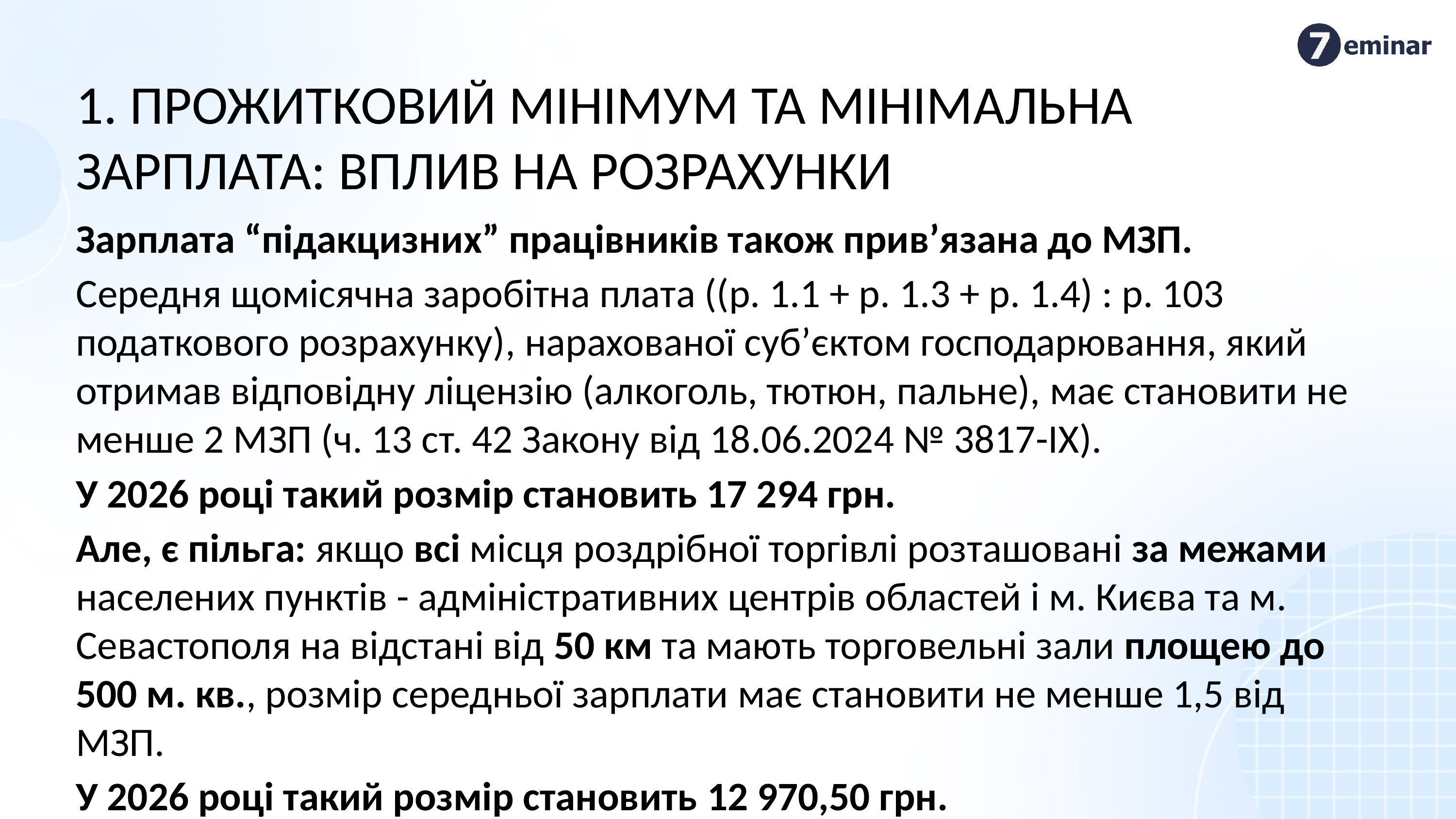

1. Прожитковий мінімум та мінімальна зарплата: вплив на розрахунки
Зарплата “підакцизних” працівників також прив’язана до МЗП.
Середня щомісячна заробітна плата ((р. 1.1 + р. 1.3 + р. 1.4) : р. 103 податкового розрахунку), нарахованої суб’єктом господарювання, який отримав відповідну ліцензію (алкоголь, тютюн, пальне), має становити не менше 2 МЗП (ч. 13 ст. 42 Закону від 18.06.2024 № 3817-IX).
У 2026 році такий розмір становить 17 294 грн.
Але, є пільга: якщо всі місця роздрібної торгівлі розташовані за межами населених пунктів - адміністративних центрів областей і м. Києва та м. Севастополя на відстані від 50 км та мають торговельні зали площею до 500 м. кв., розмір середньої зарплати має становити не менше 1,5 від МЗП.
У 2026 році такий розмір становить 12 970,50 грн.
10